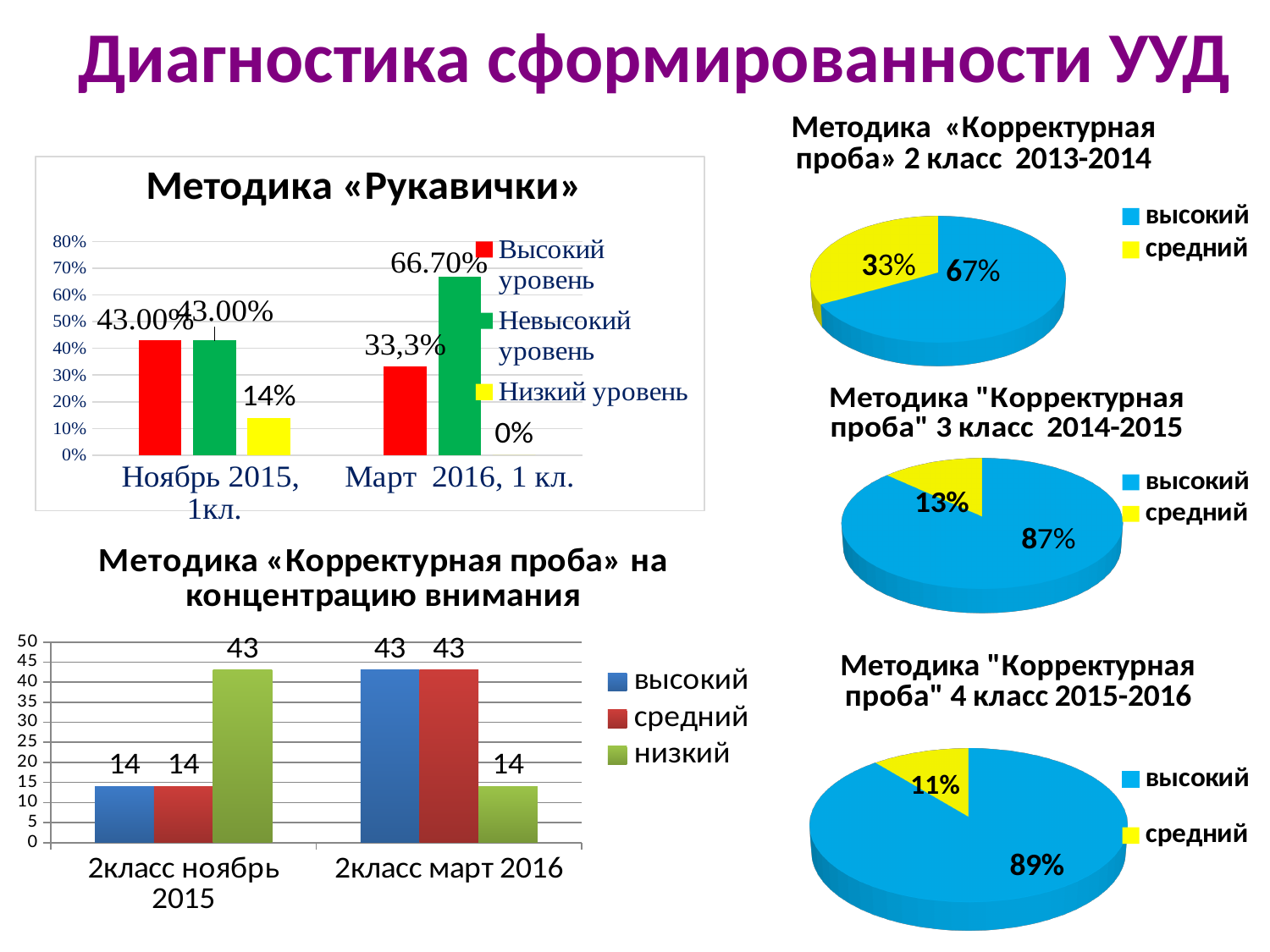

# Диагностика сформированности УУД

[unsupported chart]

### Chart: Методика «Рукавички»

| Category | Высокий уровень | Невысокий уровень | Низкий уровень |
|---|---|---|---|
| Ноябрь 2015,  1кл. | 0.43 | 0.43 | 0.14 |
| Март  2016, 1 кл. | 0.333 | 0.667 | 0.0 |

[unsupported chart]

### Chart: Методика «Корректурная проба» на концентрацию внимания

| Category | высокий | средний | низкий |
|---|---|---|---|
| 2класс ноябрь 2015 | 14.0 | 14.0 | 43.0 |
| 2класс март 2016 | 43.0 | 43.0 | 14.0 |

[unsupported chart]